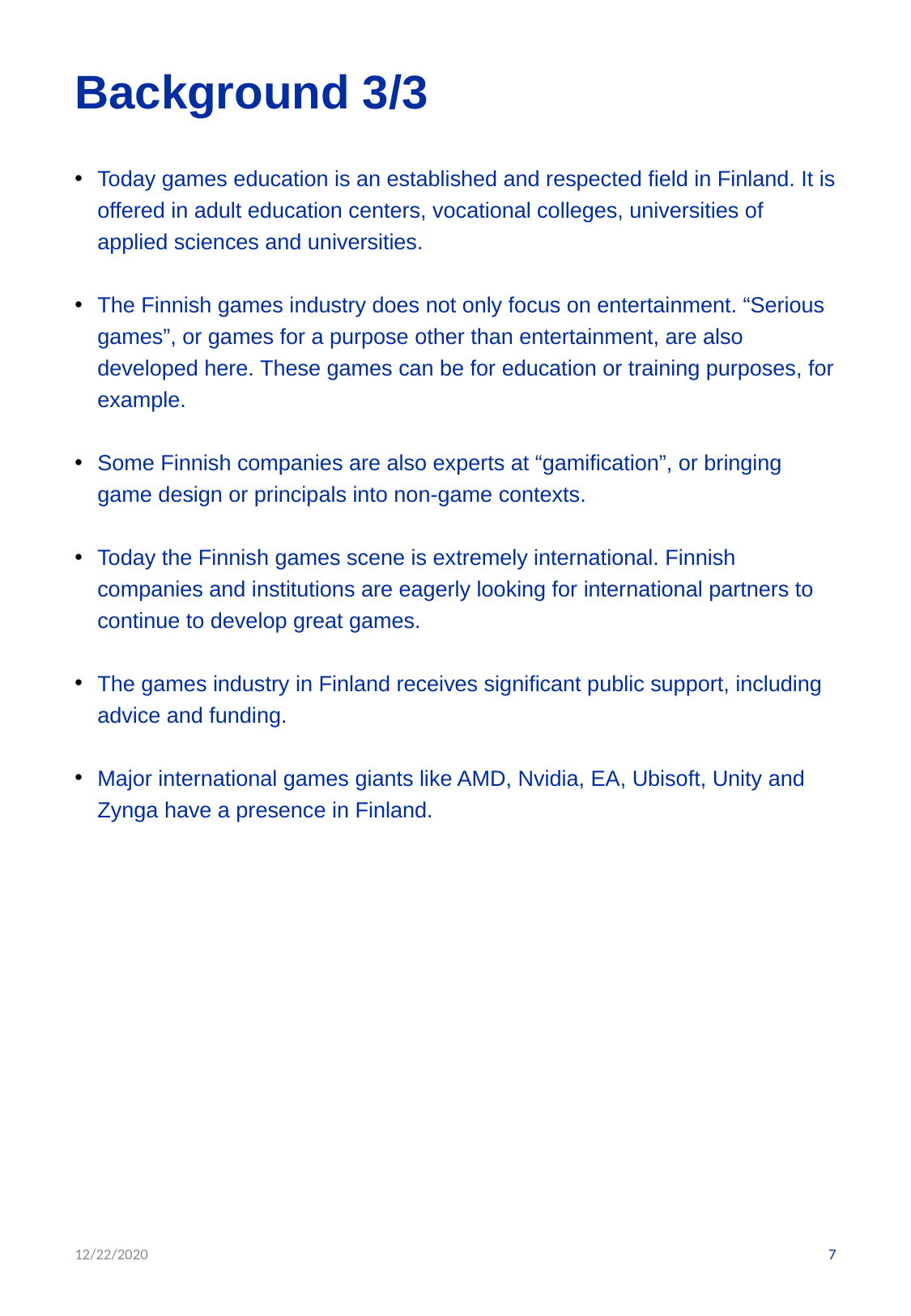

# Background 3/3
Today games education is an established and respected field in Finland. It is offered in adult education centers, vocational colleges, universities of applied sciences and universities.

The Finnish games industry does not only focus on entertainment. “Serious games”, or games for a purpose other than entertainment, are also developed here. These games can be for education or training purposes, for example.

Some Finnish companies are also experts at “gamification”, or bringing game design or principals into non-game contexts.

Today the Finnish games scene is extremely international. Finnish companies and institutions are eagerly looking for international partners to continue to develop great games.

The games industry in Finland receives significant public support, including advice and funding.

Major international games giants like AMD, Nvidia, EA, Ubisoft, Unity and Zynga have a presence in Finland.

12/22/2020
7